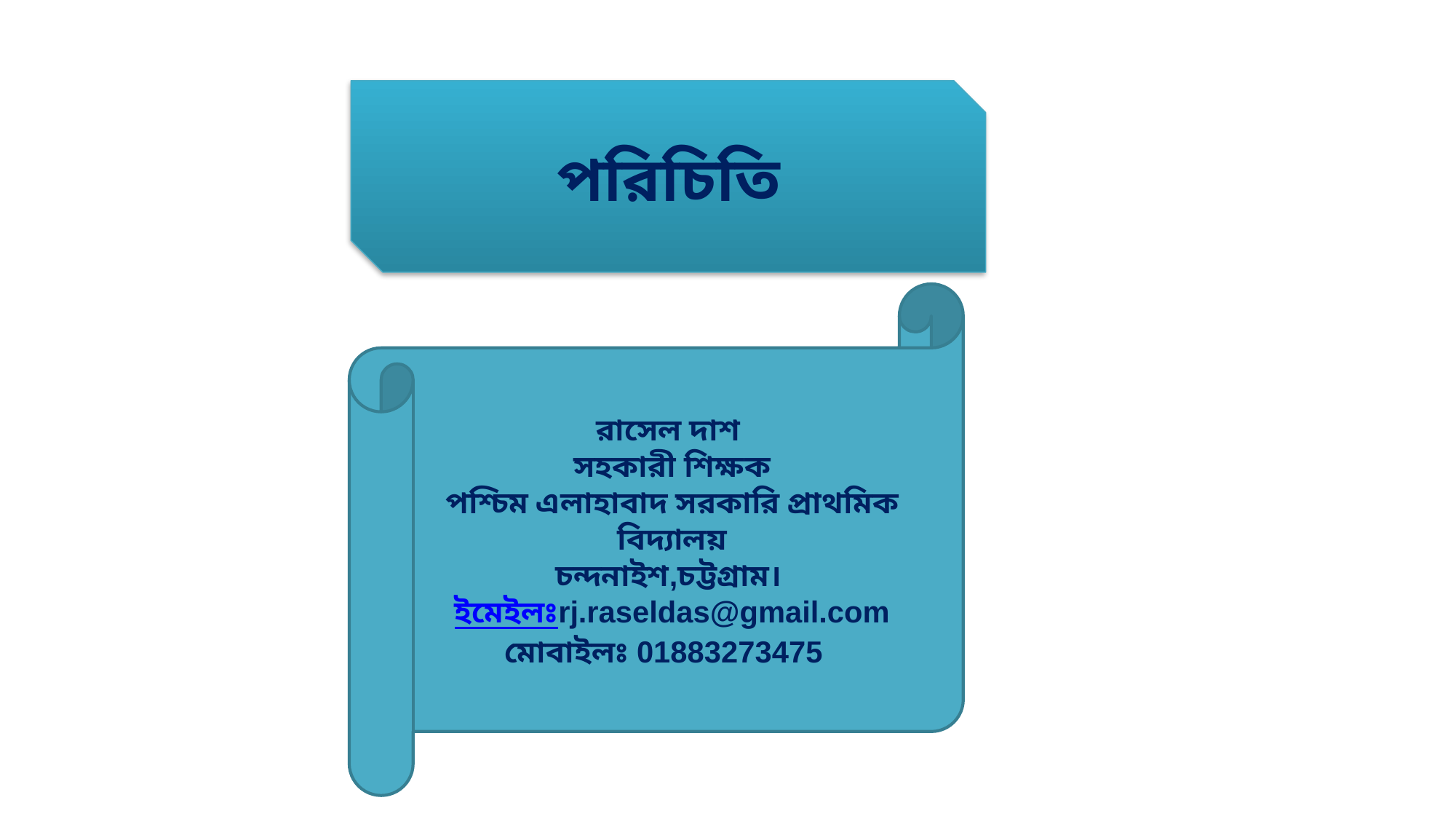

পরিচিতি
রাসেল দাশ
সহকারী শিক্ষক
পশ্চিম এলাহাবাদ সরকারি প্রাথমিক বিদ্যালয়
চন্দনাইশ,চট্টগ্রাম।
ইমেইলঃrj.raseldas@gmail.com
মোবাইলঃ 01883273475